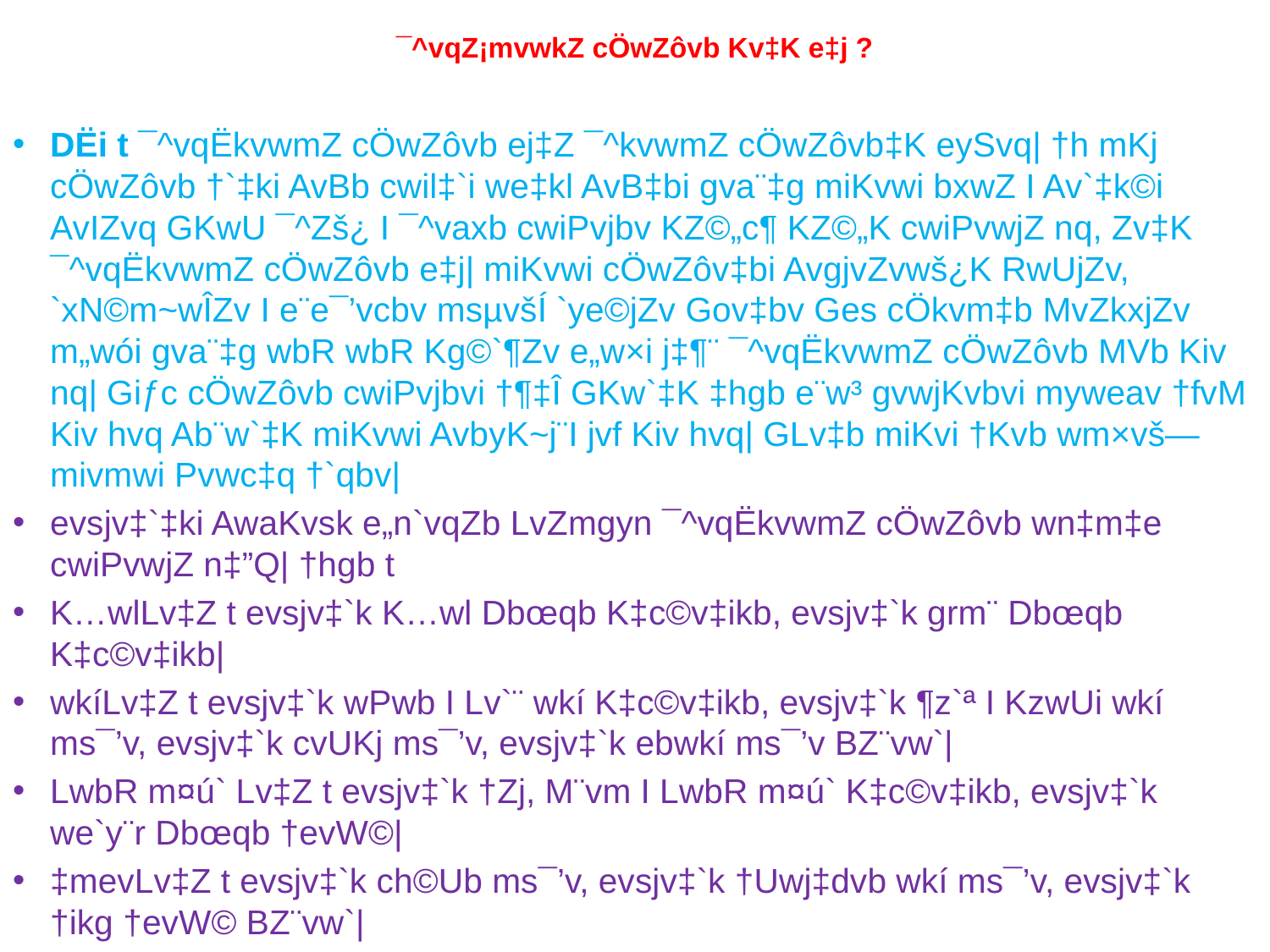

# ¯^vqZ¡mvwkZ cÖwZôvb Kv‡K e‡j ?
DËi t ¯^vqËkvwmZ cÖwZôvb ej‡Z ¯^kvwmZ cÖwZôvb‡K eySvq| †h mKj cÖwZôvb †`‡ki AvBb cwil‡`i we‡kl AvB‡bi gva¨‡g miKvwi bxwZ I Av`‡k©i AvIZvq GKwU ¯^Zš¿ I ¯^vaxb cwiPvjbv KZ©„c¶ KZ©„K cwiPvwjZ nq, Zv‡K ¯^vqËkvwmZ cÖwZôvb e‡j| miKvwi cÖwZôv‡bi AvgjvZvwš¿K RwUjZv, `xN©m~wÎZv I e¨e¯’vcbv msµvšÍ `ye©jZv Gov‡bv Ges cÖkvm‡b MvZkxjZv m„wói gva¨‡g wbR wbR Kg©`¶Zv e„w×i j‡¶¨ ¯^vqËkvwmZ cÖwZôvb MVb Kiv nq| Giƒc cÖwZôvb cwiPvjbvi †¶‡Î GKw`‡K ‡hgb e¨w³ gvwjKvbvi myweav †fvM Kiv hvq Ab¨w`‡K miKvwi AvbyK~j¨I jvf Kiv hvq| GLv‡b miKvi †Kvb wm×vš— mivmwi Pvwc‡q †`qbv|
evsjv‡`‡ki AwaKvsk e„n`vqZb LvZmgyn ¯^vqËkvwmZ cÖwZôvb wn‡m‡e cwiPvwjZ n‡”Q| †hgb t
K…wlLv‡Z t evsjv‡`k K…wl Dbœqb K‡c©v‡ikb, evsjv‡`k grm¨ Dbœqb K‡c©v‡ikb|
wkíLv‡Z t evsjv‡`k wPwb I Lv`¨ wkí K‡c©v‡ikb, evsjv‡`k ¶z`ª I KzwUi wkí ms¯’v, evsjv‡`k cvUKj ms¯’v, evsjv‡`k ebwkí ms¯’v BZ¨vw`|
LwbR m¤ú` Lv‡Z t evsjv‡`k †Zj, M¨vm I LwbR m¤ú` K‡c©v‡ikb, evsjv‡`k we`y¨r Dbœqb †evW©|
‡mevLv‡Z t evsjv‡`k ch©Ub ms¯’v, evsjv‡`k †Uwj‡dvb wkí ms¯’v, evsjv‡`k †ikg †evW© BZ¨vw`|